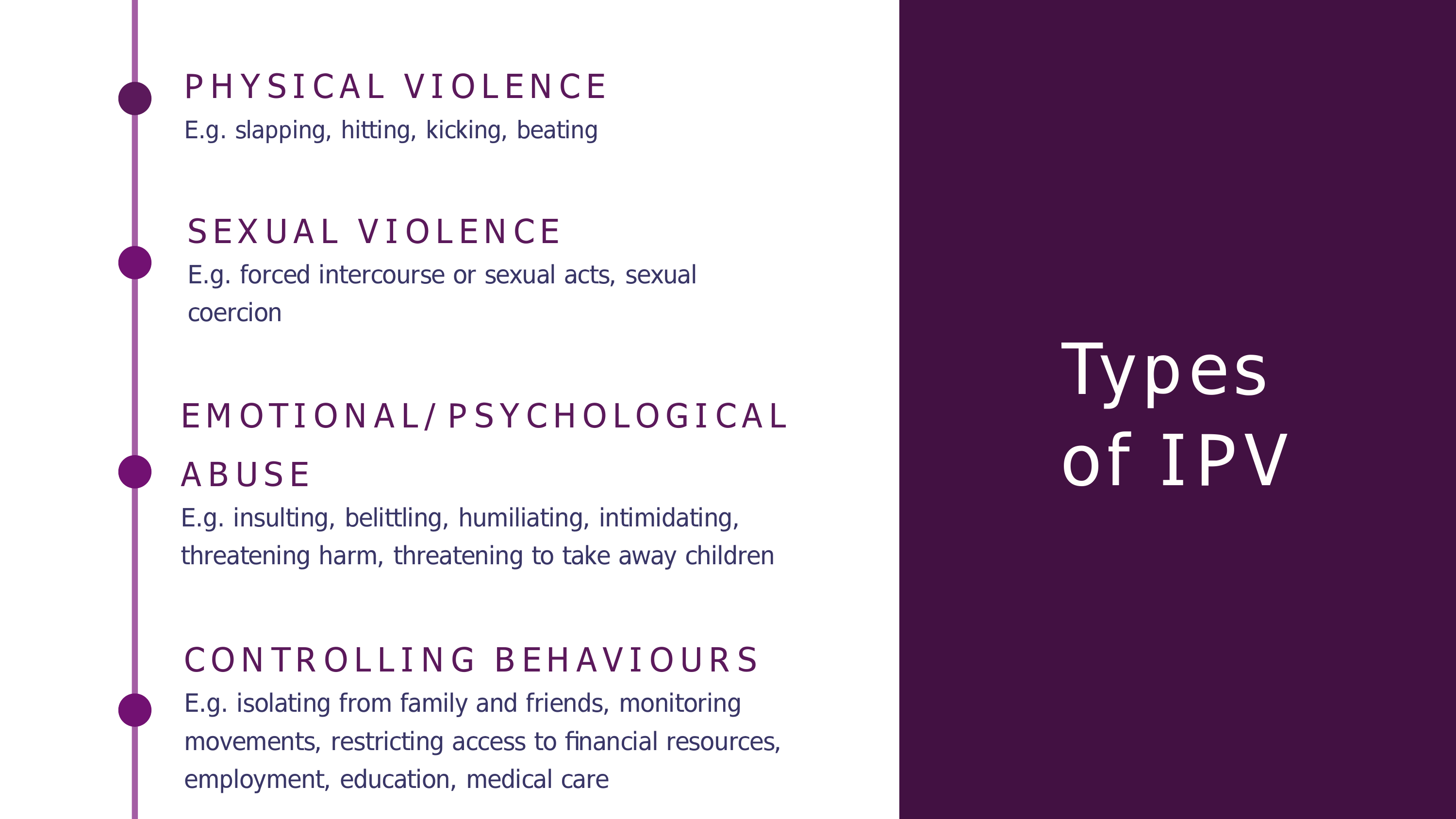

PHYSICAL VIOLENCE
E.g. slapping, hitting, kicking, beating

SEXUAL VIOLENCE
E.g. forced intercourse or sexual acts, sexual coercion

Types
of IPV
EMOTIONAL/PSYCHOLOGICAL ABUSE
E.g. insulting, belittling, humiliating, intimidating, threatening harm, threatening to take away children

CONTROLLING BEHAVIOURS
E.g. isolating from family and friends, monitoring movements, restricting access to financial resources, employment, education, medical care